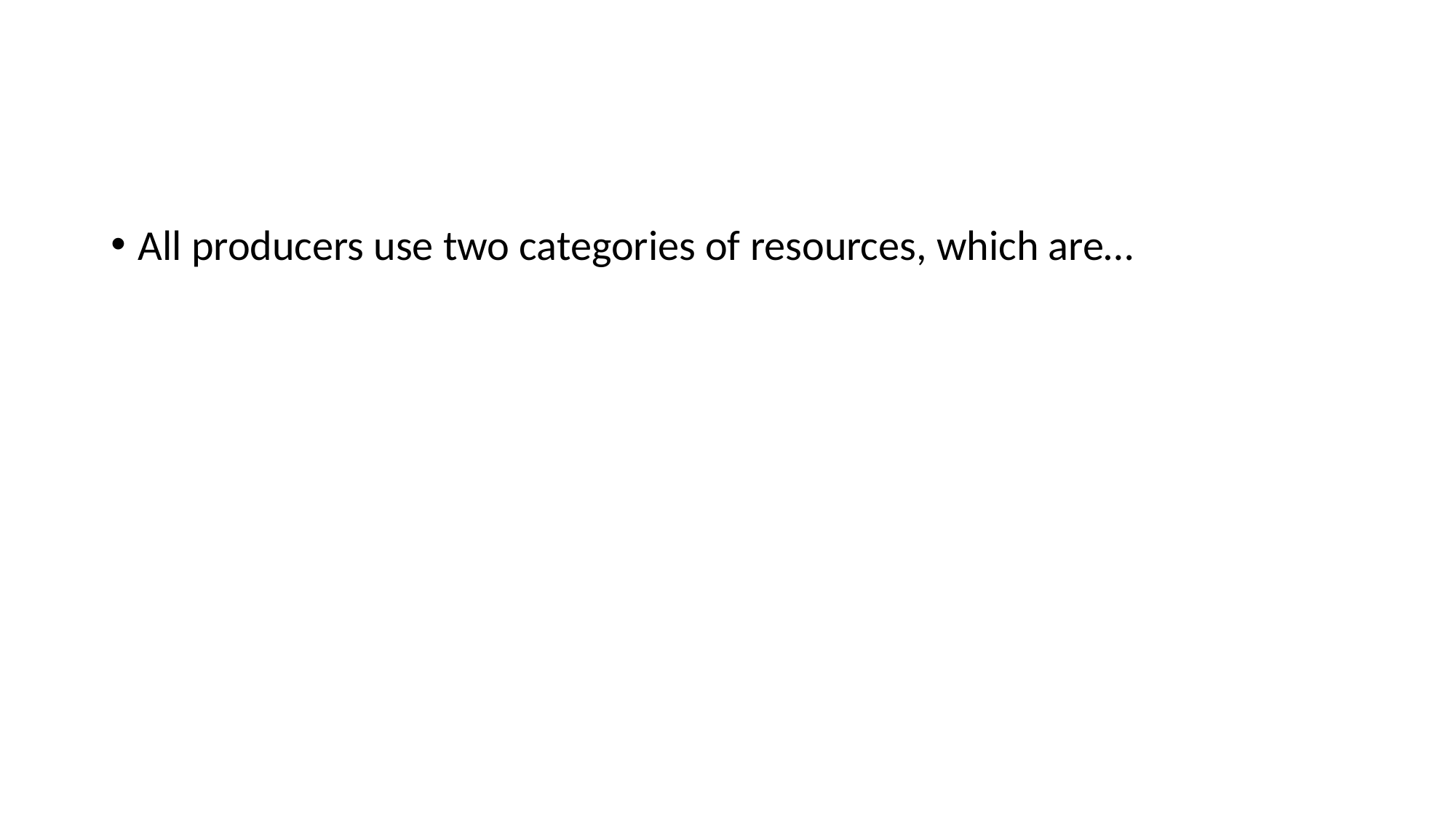

#
All producers use two categories of resources, which are…